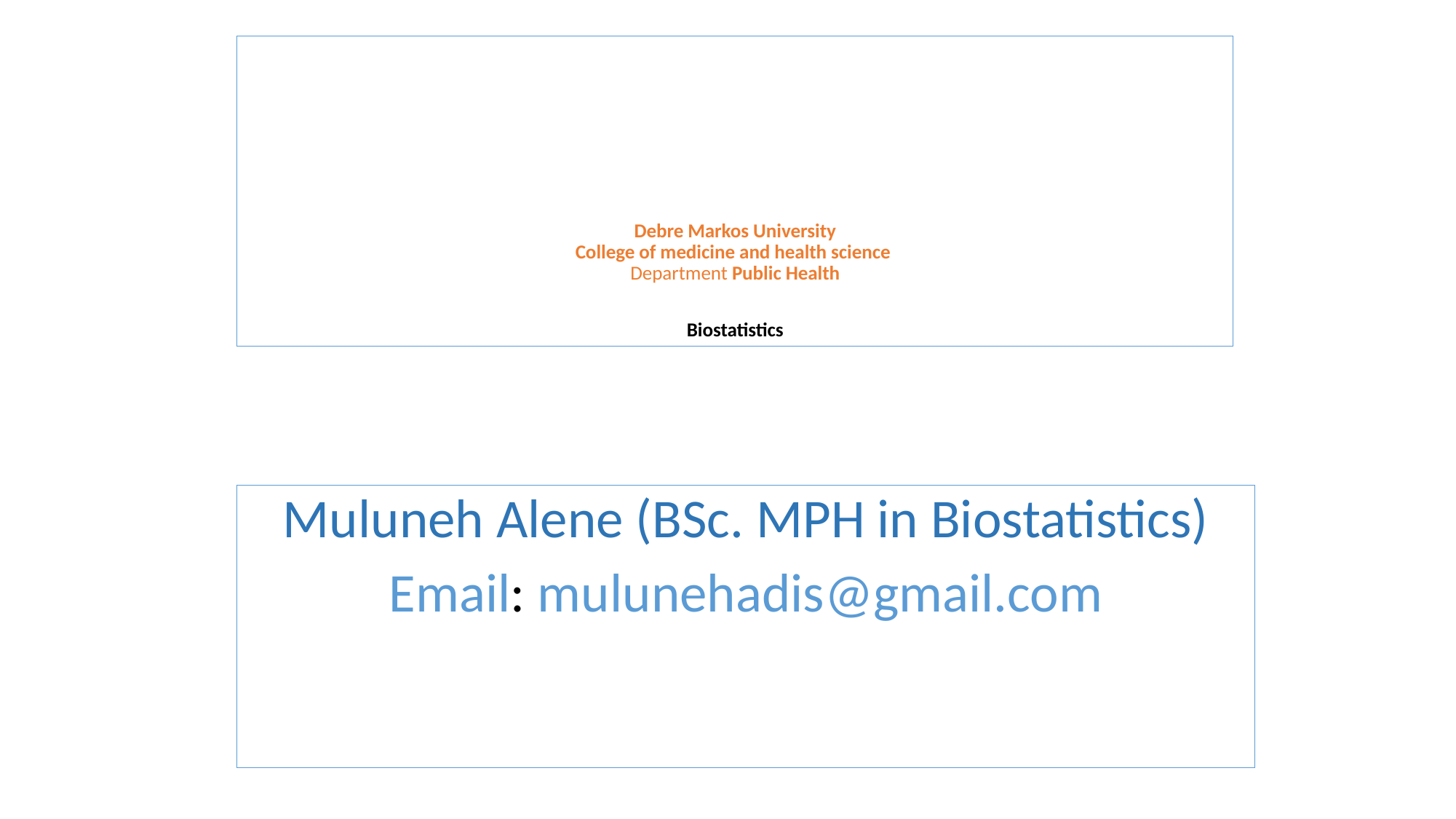

# Debre Markos University College of medicine and health science Department Public Health Biostatistics
Muluneh Alene (BSc. MPH in Biostatistics)
Email: mulunehadis@gmail.com